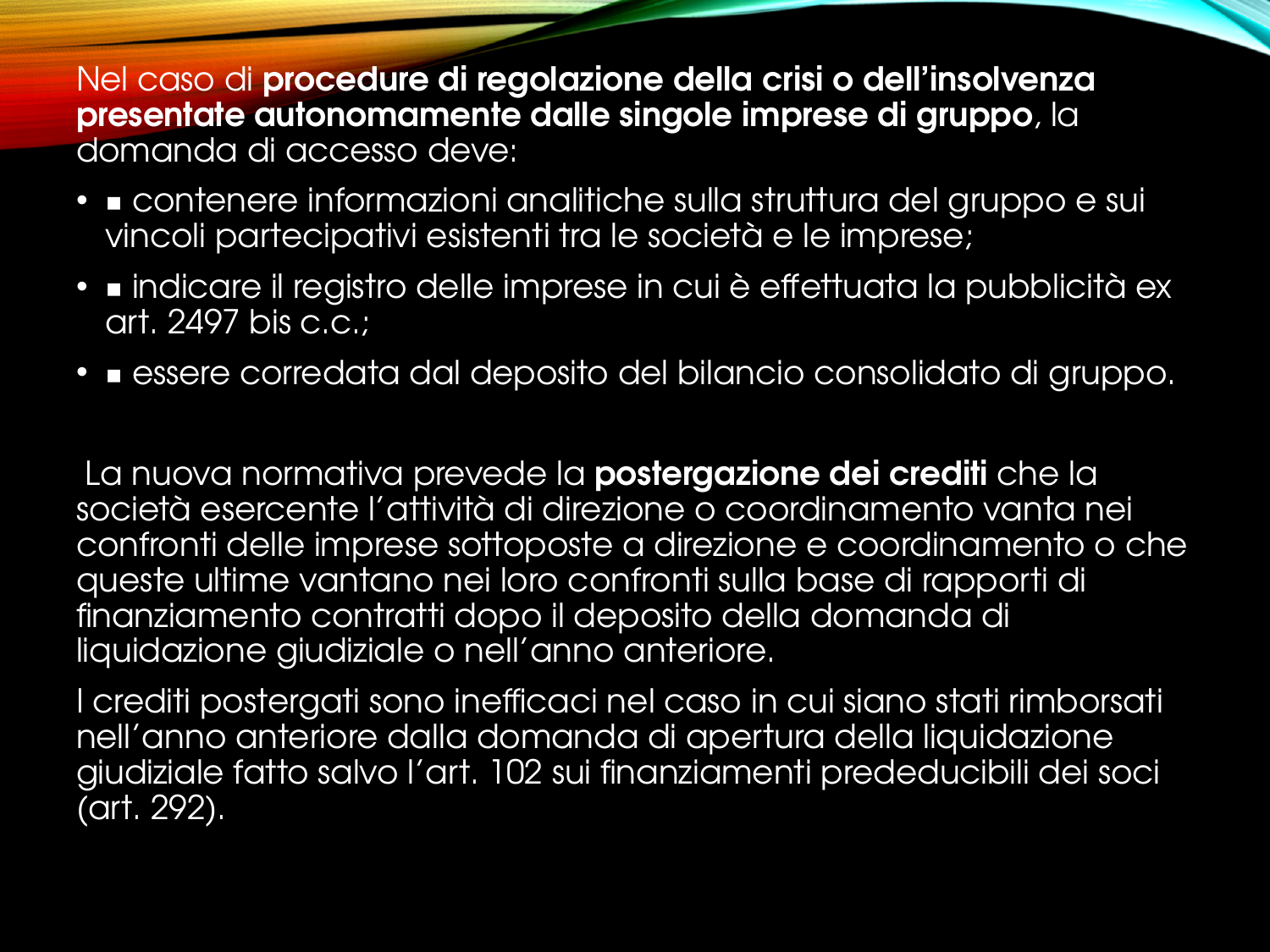

Nel caso di procedure di regolazione della crisi o dell’insolvenza presentate autonomamente dalle singole imprese di gruppo, la domanda di accesso deve:
▪ contenere informazioni analitiche sulla struttura del gruppo e sui vincoli partecipativi esistenti tra le società e le imprese;
▪ indicare il registro delle imprese in cui è effettuata la pubblicità ex art. 2497 bis c.c.;
▪ essere corredata dal deposito del bilancio consolidato di gruppo.

 La nuova normativa prevede la postergazione dei crediti che la società esercente l’attività di direzione o coordinamento vanta nei confronti delle imprese sottoposte a direzione e coordinamento o che queste ultime vantano nei loro confronti sulla base di rapporti di finanziamento contratti dopo il deposito della domanda di liquidazione giudiziale o nell’anno anteriore.
I crediti postergati sono inefficaci nel caso in cui siano stati rimborsati nell’anno anteriore dalla domanda di apertura della liquidazione giudiziale fatto salvo l’art. 102 sui finanziamenti prededucibili dei soci (art. 292).